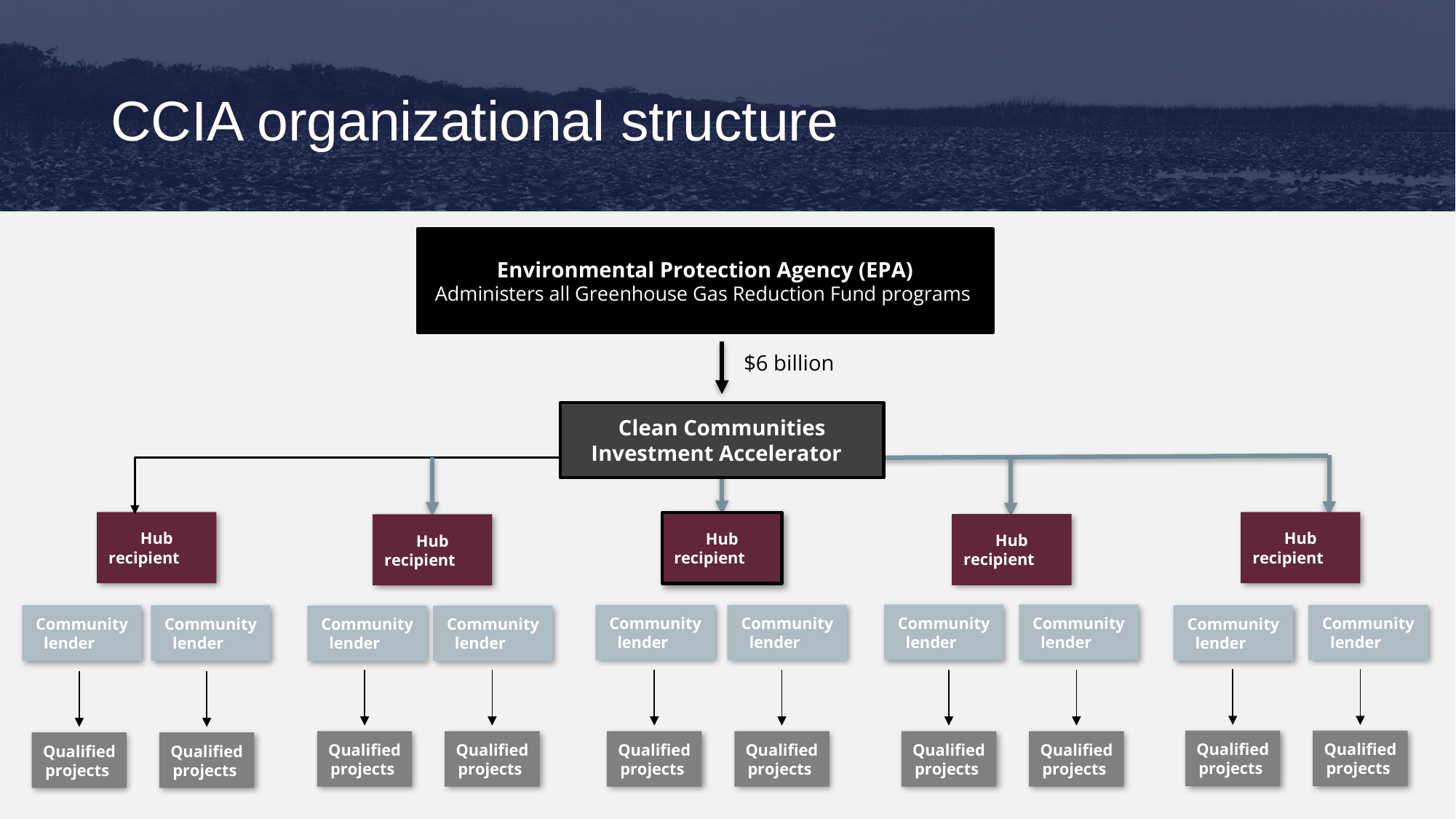

# CCIA organizational structure
Environmental Protection Agency (EPA)
Administers all Greenhouse Gas Reduction Fund programs
$6 billion
Clean Communities Investment Accelerator
Hub
recipient
Hub recipient
Hub recipient
Hub recipient
Hub recipient
Community lender
Community lender
Community lender
Community lender
Community lender
Community lender
Community lender
Community lender
Community lender
Community lender
Qualified projects
Qualified projects
Qualified projects
Qualified projects
Qualified projects
Qualified projects
Qualified projects
Qualified projects
Qualified projects
Qualified projects